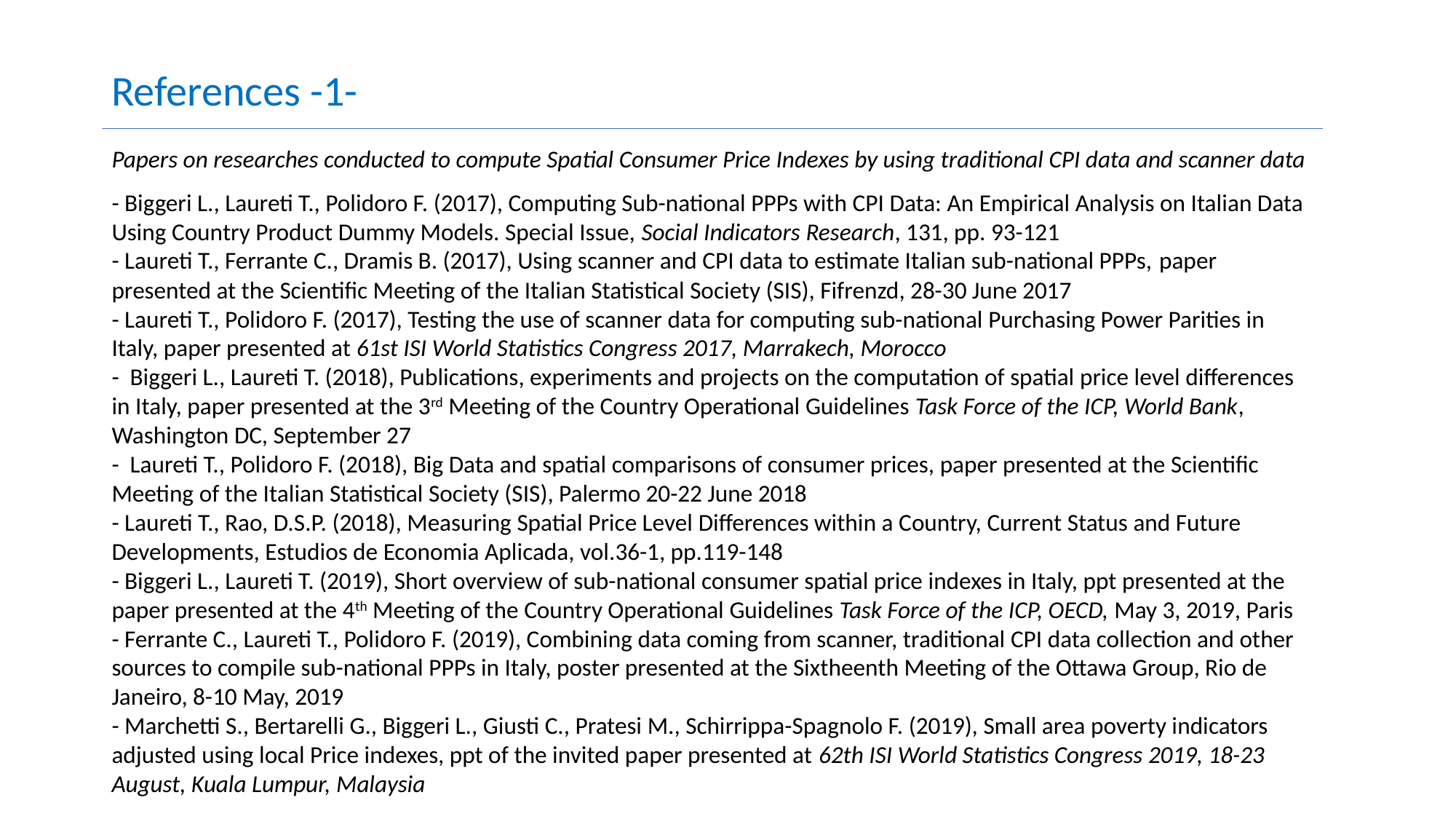

References -1-

Papers on researches conducted to compute Spatial Consumer Price Indexes by using traditional CPI data and scanner data

- Biggeri L., Laureti T., Polidoro F. (2017), Computing Sub-national PPPs with CPI Data: An Empirical Analysis on Italian Data Using Country Product Dummy Models. Special Issue, Social Indicators Research, 131, pp. 93-121
- Laureti T., Ferrante C., Dramis B. (2017), Using scanner and CPI data to estimate Italian sub-national PPPs, paper presented at the Scientific Meeting of the Italian Statistical Society (SIS), Fifrenzd, 28-30 June 2017
- Laureti T., Polidoro F. (2017), Testing the use of scanner data for computing sub-national Purchasing Power Parities in Italy, paper presented at 61st ISI World Statistics Congress 2017, Marrakech, Morocco
-  Biggeri L., Laureti T. (2018), Publications, experiments and projects on the computation of spatial price level differences in Italy, paper presented at the 3rd Meeting of the Country Operational Guidelines Task Force of the ICP, World Bank, Washington DC, September 27
-  Laureti T., Polidoro F. (2018), Big Data and spatial comparisons of consumer prices, paper presented at the Scientific Meeting of the Italian Statistical Society (SIS), Palermo 20-22 June 2018
- Laureti T., Rao, D.S.P. (2018), Measuring Spatial Price Level Differences within a Country, Current Status and Future Developments, Estudios de Economia Aplicada, vol.36-1, pp.119-148
- Biggeri L., Laureti T. (2019), Short overview of sub-national consumer spatial price indexes in Italy, ppt presented at the paper presented at the 4th Meeting of the Country Operational Guidelines Task Force of the ICP, OECD, May 3, 2019, Paris
- Ferrante C., Laureti T., Polidoro F. (2019), Combining data coming from scanner, traditional CPI data collection and other sources to compile sub-national PPPs in Italy, poster presented at the Sixtheenth Meeting of the Ottawa Group, Rio de Janeiro, 8-10 May, 2019
- Marchetti S., Bertarelli G., Biggeri L., Giusti C., Pratesi M., Schirrippa-Spagnolo F. (2019), Small area poverty indicators adjusted using local Price indexes, ppt of the invited paper presented at 62th ISI World Statistics Congress 2019, 18-23 August, Kuala Lumpur, Malaysia